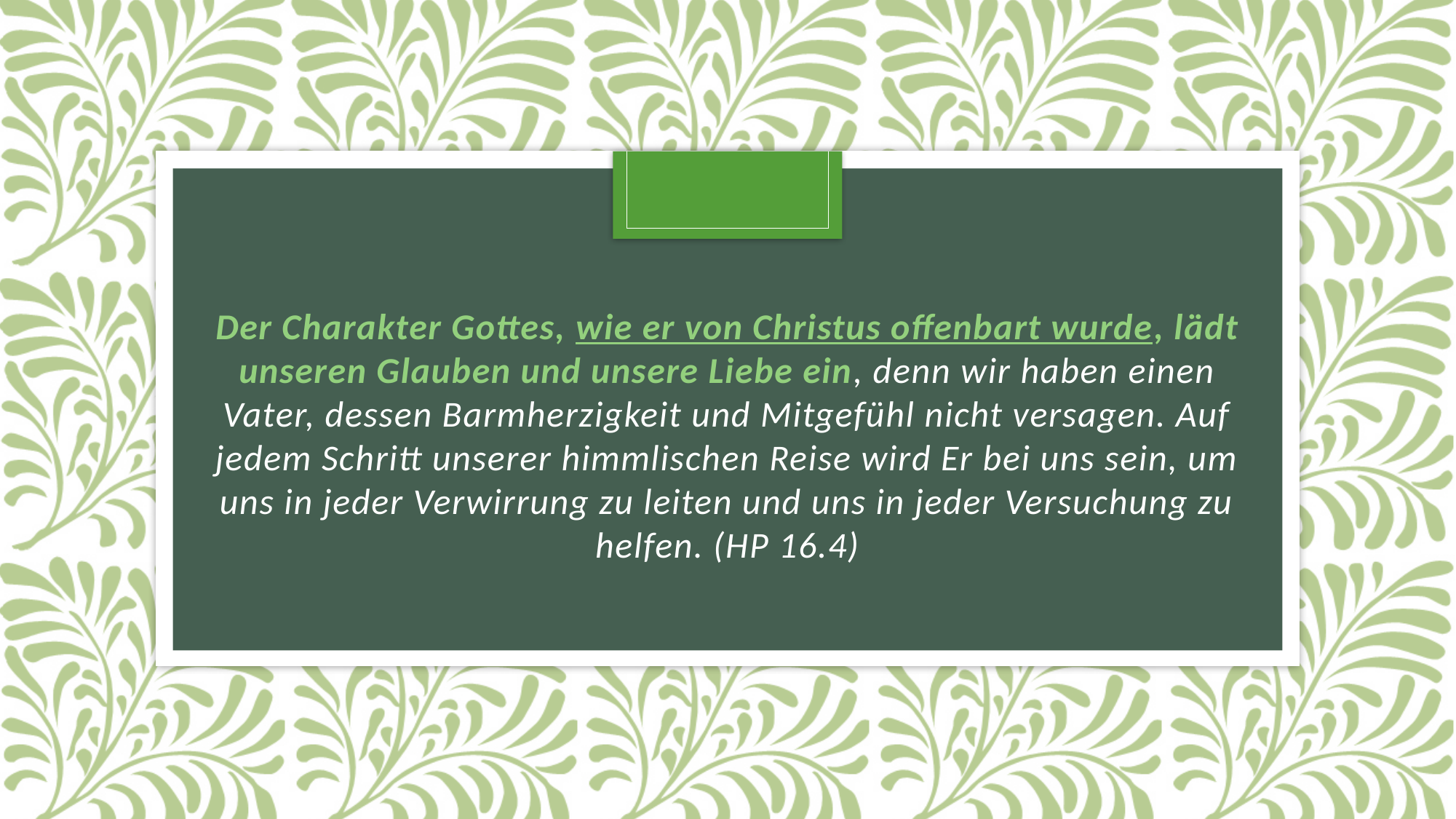

Der Charakter Gottes, wie er von Christus offenbart wurde, lädt unseren Glauben und unsere Liebe ein, denn wir haben einen Vater, dessen Barmherzigkeit und Mitgefühl nicht versagen. Auf jedem Schritt unserer himmlischen Reise wird Er bei uns sein, um uns in jeder Verwirrung zu leiten und uns in jeder Versuchung zu helfen. (HP 16.4)

#